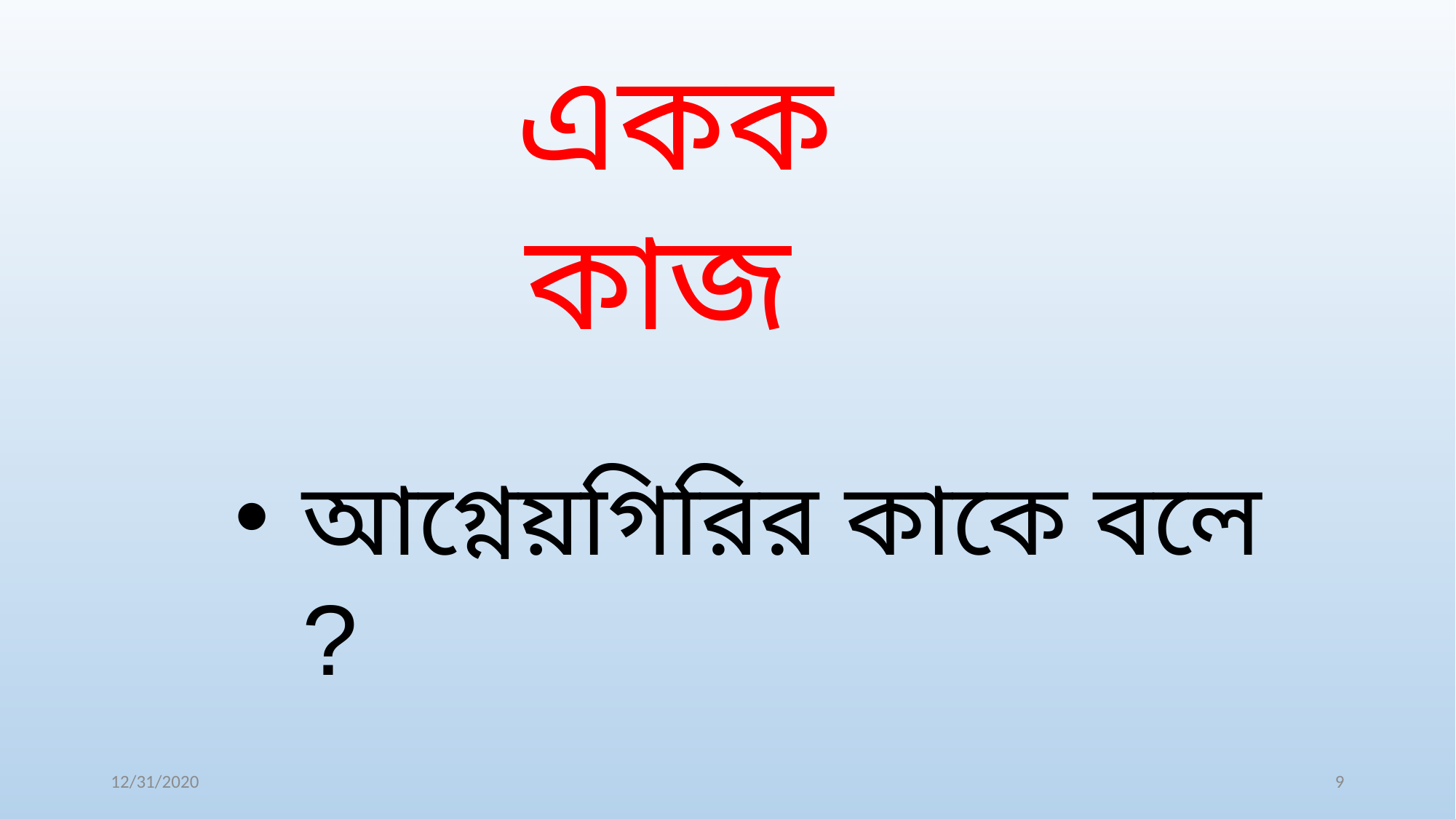

একক কাজ

আগ্নেয়গিরির কাকে বলে ?
12/31/2020
9